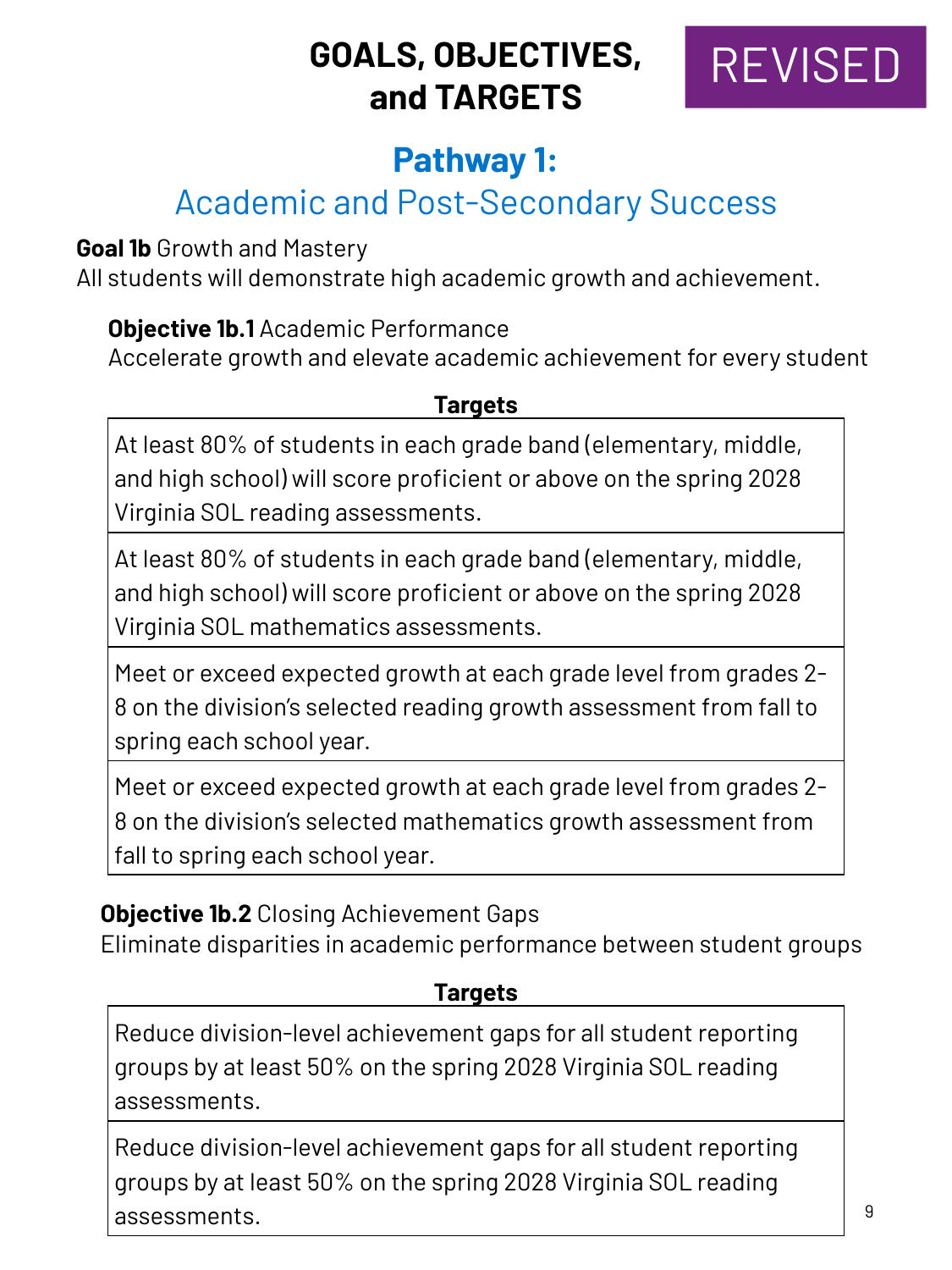

GOALS, OBJECTIVES, and TARGETS
REVISED
Pathway 1:
Academic and Post-Secondary Success
Goal 1b Growth and Mastery
All students will demonstrate high academic growth and achievement.
Objective 1b.1 Academic Performance
Accelerate growth and elevate academic achievement for every student
| Targets |
| --- |
| At least 80% of students in each grade band (elementary, middle, and high school) will score proficient or above on the spring 2028 Virginia SOL reading assessments. |
| At least 80% of students in each grade band (elementary, middle, and high school) will score proficient or above on the spring 2028 Virginia SOL mathematics assessments. |
| Meet or exceed expected growth at each grade level from grades 2-8 on the division’s selected reading growth assessment from fall to spring each school year. |
| Meet or exceed expected growth at each grade level from grades 2-8 on the division’s selected mathematics growth assessment from fall to spring each school year. |
Objective 1b.2 Closing Achievement Gaps
Eliminate disparities in academic performance between student groups
| Targets |
| --- |
| Reduce division-level achievement gaps for all student reporting groups by at least 50% on the spring 2028 Virginia SOL reading assessments. |
| Reduce division-level achievement gaps for all student reporting groups by at least 50% on the spring 2028 Virginia SOL reading assessments. |
9